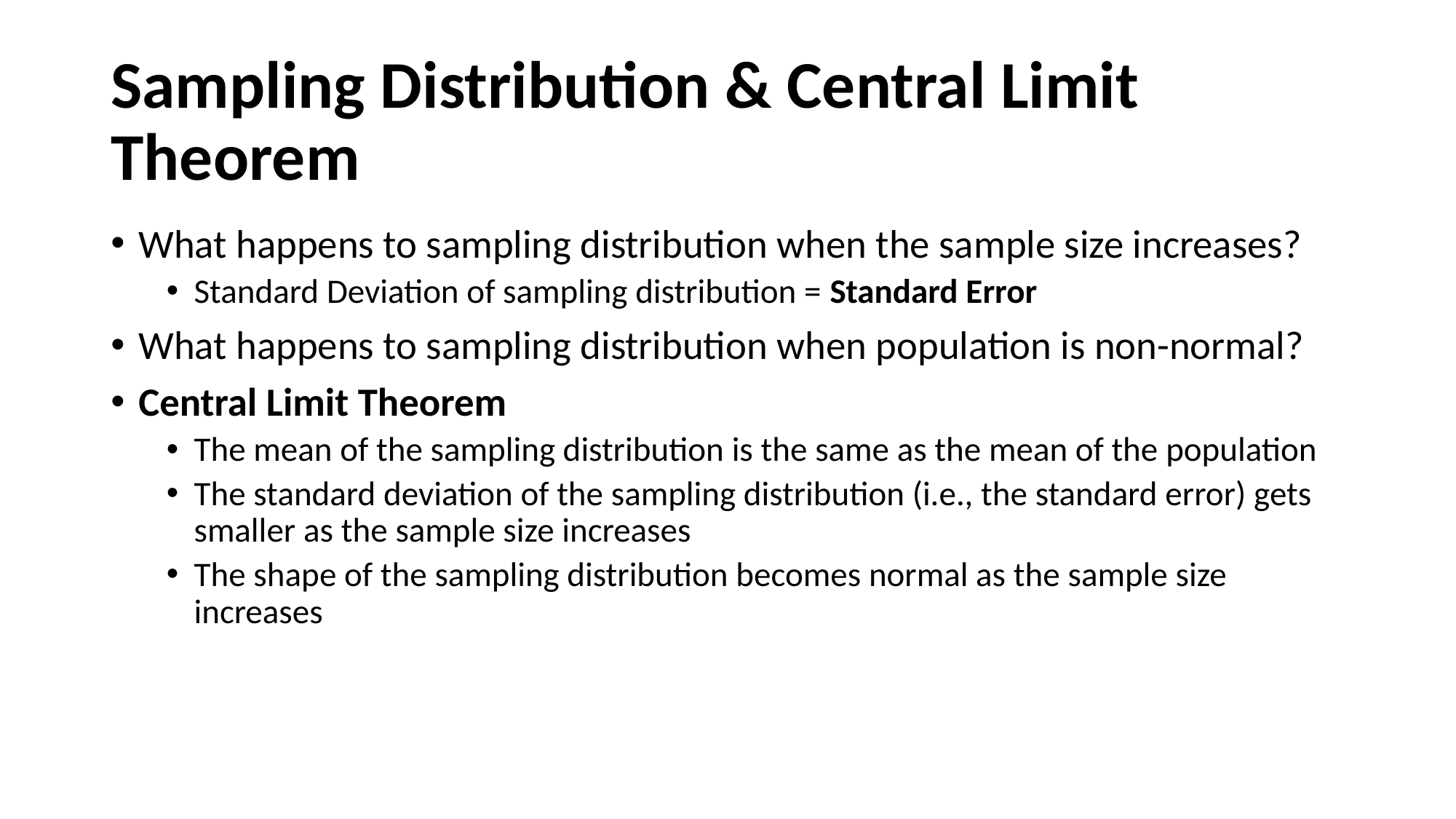

# Sampling Distribution & Central Limit Theorem
What happens to sampling distribution when the sample size increases?
Standard Deviation of sampling distribution = Standard Error
What happens to sampling distribution when population is non-normal?
Central Limit Theorem
The mean of the sampling distribution is the same as the mean of the population
The standard deviation of the sampling distribution (i.e., the standard error) gets smaller as the sample size increases
The shape of the sampling distribution becomes normal as the sample size increases